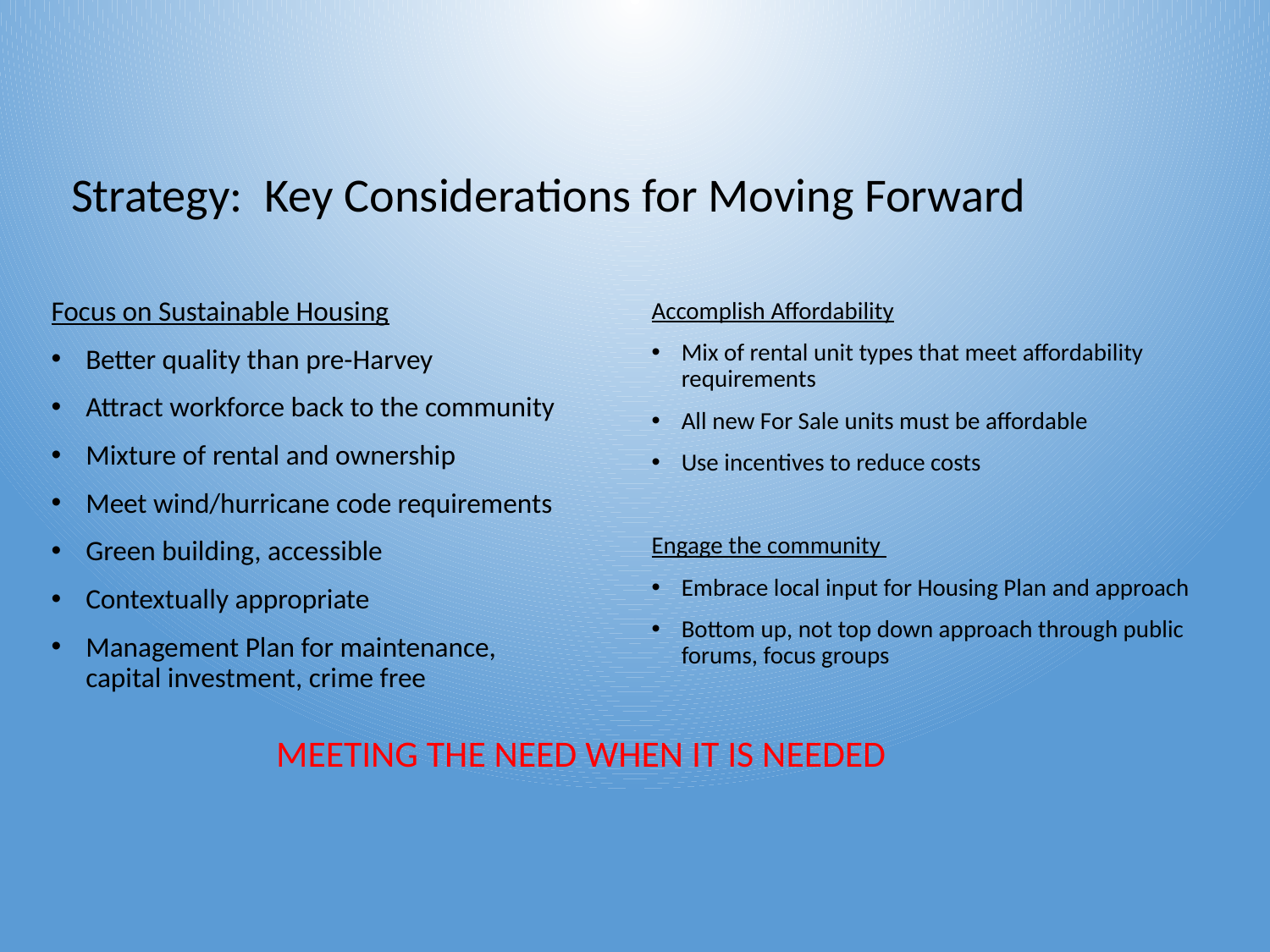

# Strategy:  Key Considerations for Moving Forward

Focus on Sustainable Housing
Better quality than pre-Harvey
Attract workforce back to the community
Mixture of rental and ownership
Meet wind/hurricane code requirements
Green building, accessible
Contextually appropriate
Management Plan for maintenance, capital investment, crime free

Accomplish Affordability
Mix of rental unit types that meet affordability requirements
All new For Sale units must be affordable
Use incentives to reduce costs

Engage the community
Embrace local input for Housing Plan and approach
Bottom up, not top down approach through public forums, focus groups

MEETING THE NEED WHEN IT IS NEEDED